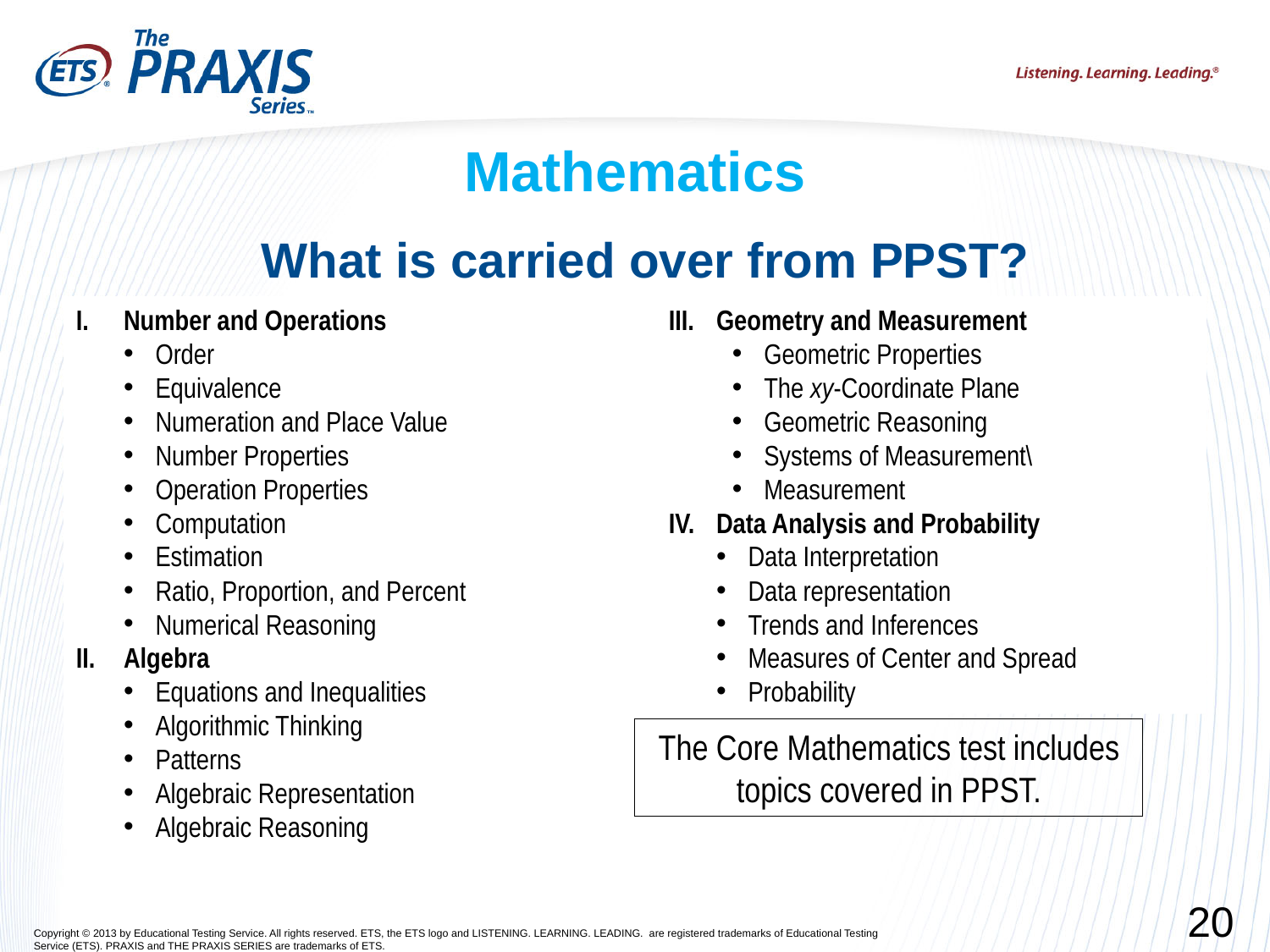

# Mathematics
What is carried over from PPST?

I.	Number and Operations
Order
Equivalence
Numeration and Place Value
Number Properties
Operation Properties
Computation
Estimation
Ratio, Proportion, and Percent
Numerical Reasoning
II.	Algebra
Equations and Inequalities
Algorithmic Thinking
Patterns
Algebraic Representation
Algebraic Reasoning
III.	Geometry and Measurement
Geometric Properties
The xy-Coordinate Plane
Geometric Reasoning
Systems of Measurement\
Measurement
IV.	Data Analysis and Probability
Data Interpretation
Data representation
Trends and Inferences
Measures of Center and Spread
Probability
The Core Mathematics test includes topics covered in PPST.
20
Copyright © 2013 by Educational Testing Service. All rights reserved. ETS, the ETS logo and LISTENING. LEARNING. LEADING.  are registered trademarks of Educational Testing Service (ETS). PRAXIS and THE PRAXIS SERIES are trademarks of ETS.